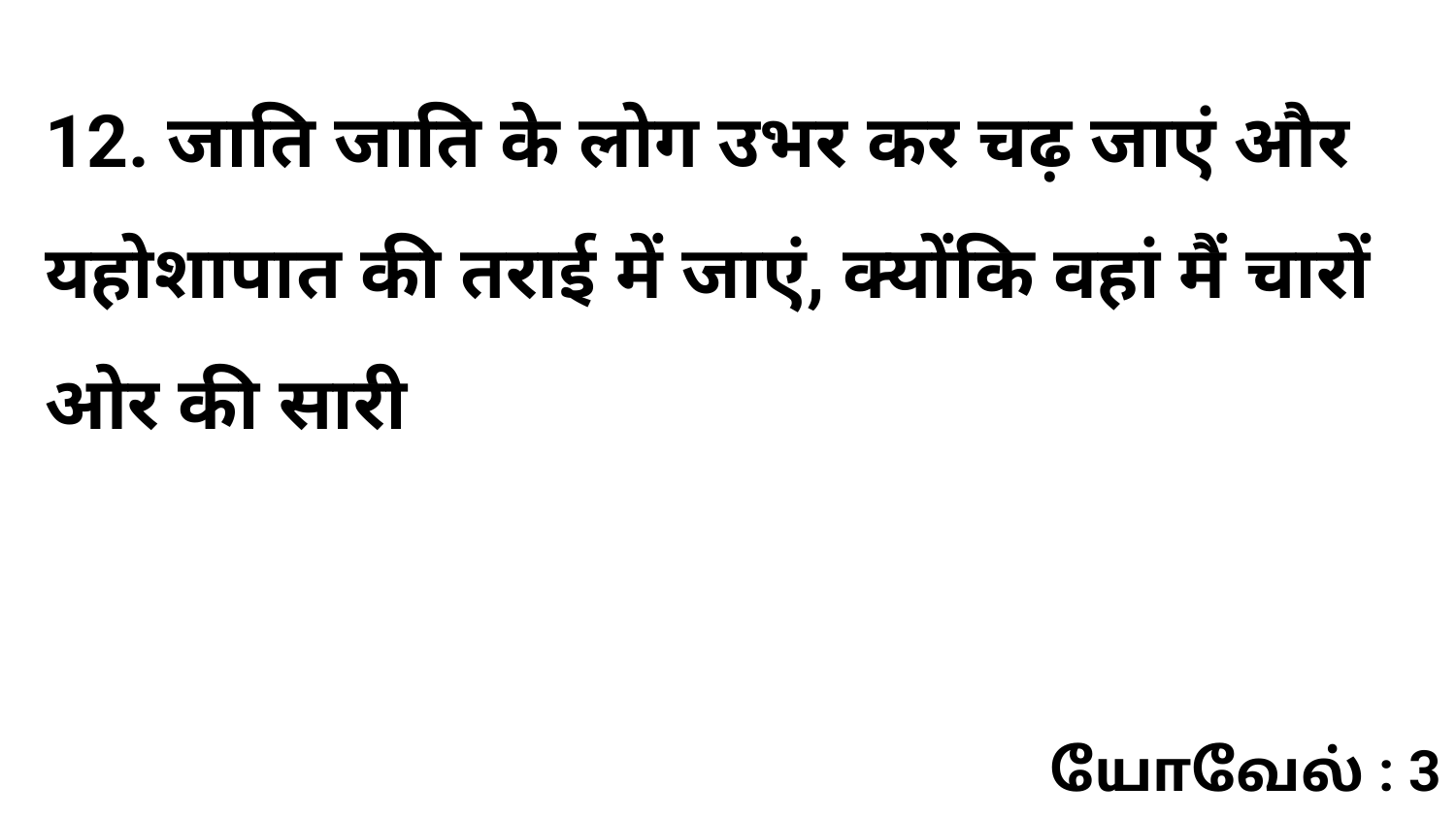

12. जाति जाति के लोग उभर कर चढ़ जाएं और यहोशापात की तराई में जाएं, क्योंकि वहां मैं चारों ओर की सारी
யோவேல் : 3